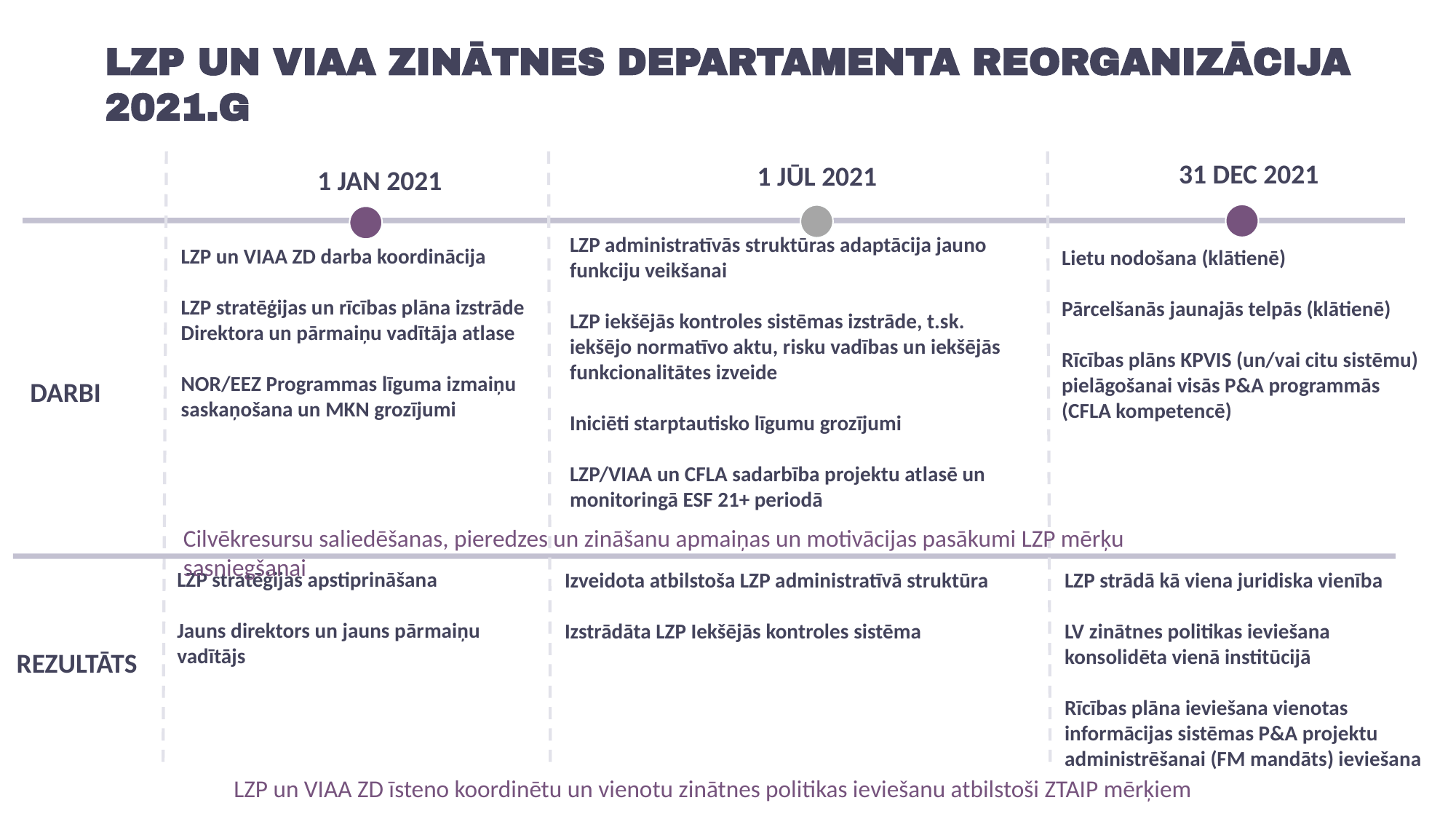

LZP UN VIAA ZINĀTNES DEPARTAMENTA REORGANIZĀCIJA 2021.G
31 DEC 2021
1 JŪL 2021
1 JAN 2021

LZP administratīvās struktūras adaptācija jauno funkciju veikšanai

LZP iekšējās kontroles sistēmas izstrāde, t.sk. iekšējo normatīvo aktu, risku vadības un iekšējās funkcionalitātes izveide

Iniciēti starptautisko līgumu grozījumi

LZP/VIAA un CFLA sadarbība projektu atlasē un monitoringā ESF 21+ periodā

LZP un VIAA ZD darba koordinācija

LZP stratēģijas un rīcības plāna izstrāde
Direktora un pārmaiņu vadītāja atlase

NOR/EEZ Programmas līguma izmaiņu saskaņošana un MKN grozījumi
Lietu nodošana (klātienē)

Pārcelšanās jaunajās telpās (klātienē)

Rīcības plāns KPVIS (un/vai citu sistēmu) pielāgošanai visās P&A programmās (CFLA kompetencē)

Darbi
Cilvēkresursu saliedēšanas, pieredzes un zināšanu apmaiņas un motivācijas pasākumi LZP mērķu sasniegšanai

LZP stratēģijas apstiprināšana

Jauns direktors un jauns pārmaiņu vadītājs
LZP strādā kā viena juridiska vienība

LV zinātnes politikas ieviešana konsolidēta vienā institūcijā

Rīcības plāna ieviešana vienotas informācijas sistēmas P&A projektu administrēšanai (FM mandāts) ieviešana
Izveidota atbilstoša LZP administratīvā struktūra

Izstrādāta LZP Iekšējās kontroles sistēma
Rezultāts
LZP un VIAA ZD īsteno koordinētu un vienotu zinātnes politikas ieviešanu atbilstoši ZTAIP mērķiem